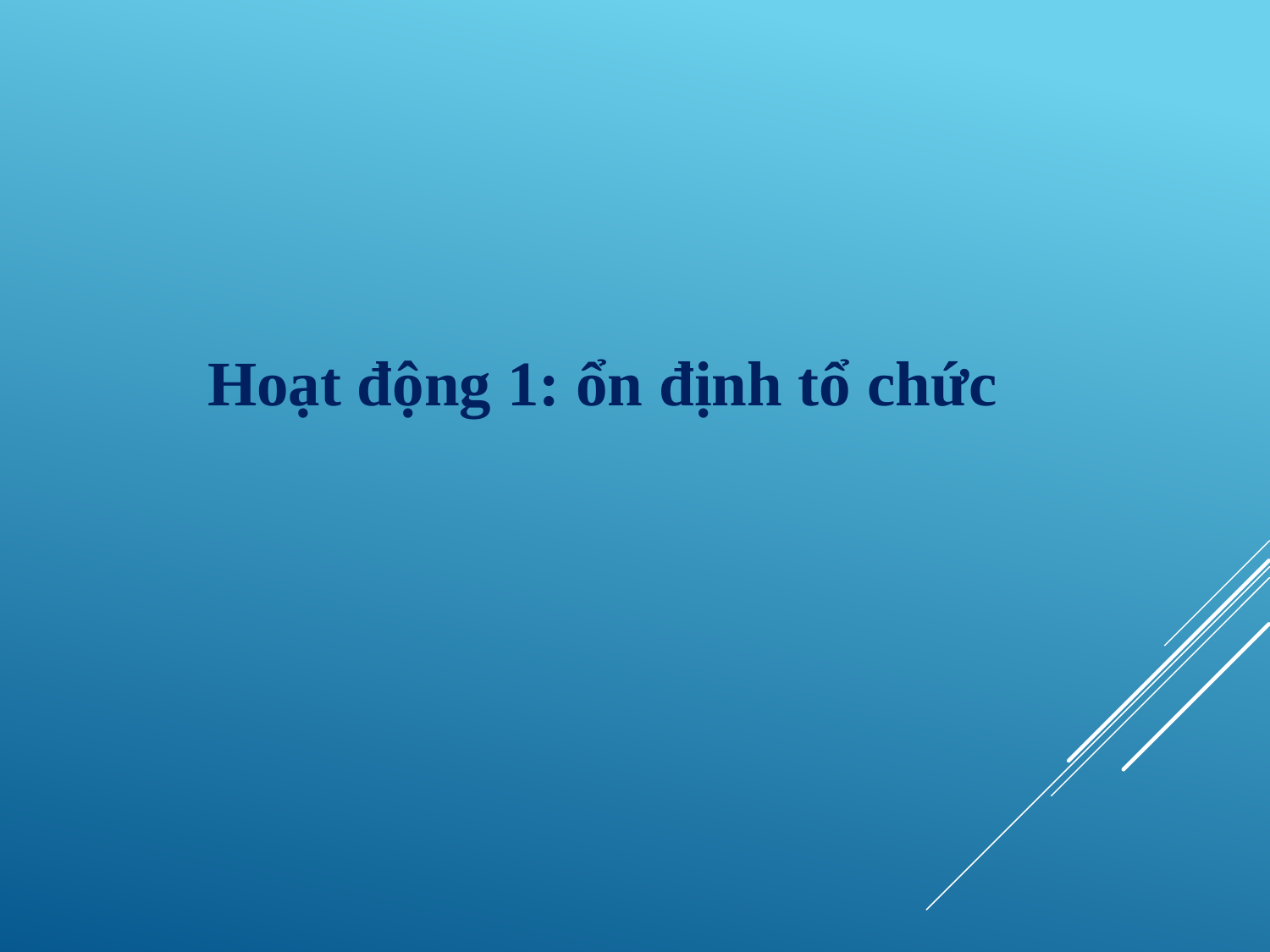

Hoạt động 1: ổn định tổ chức